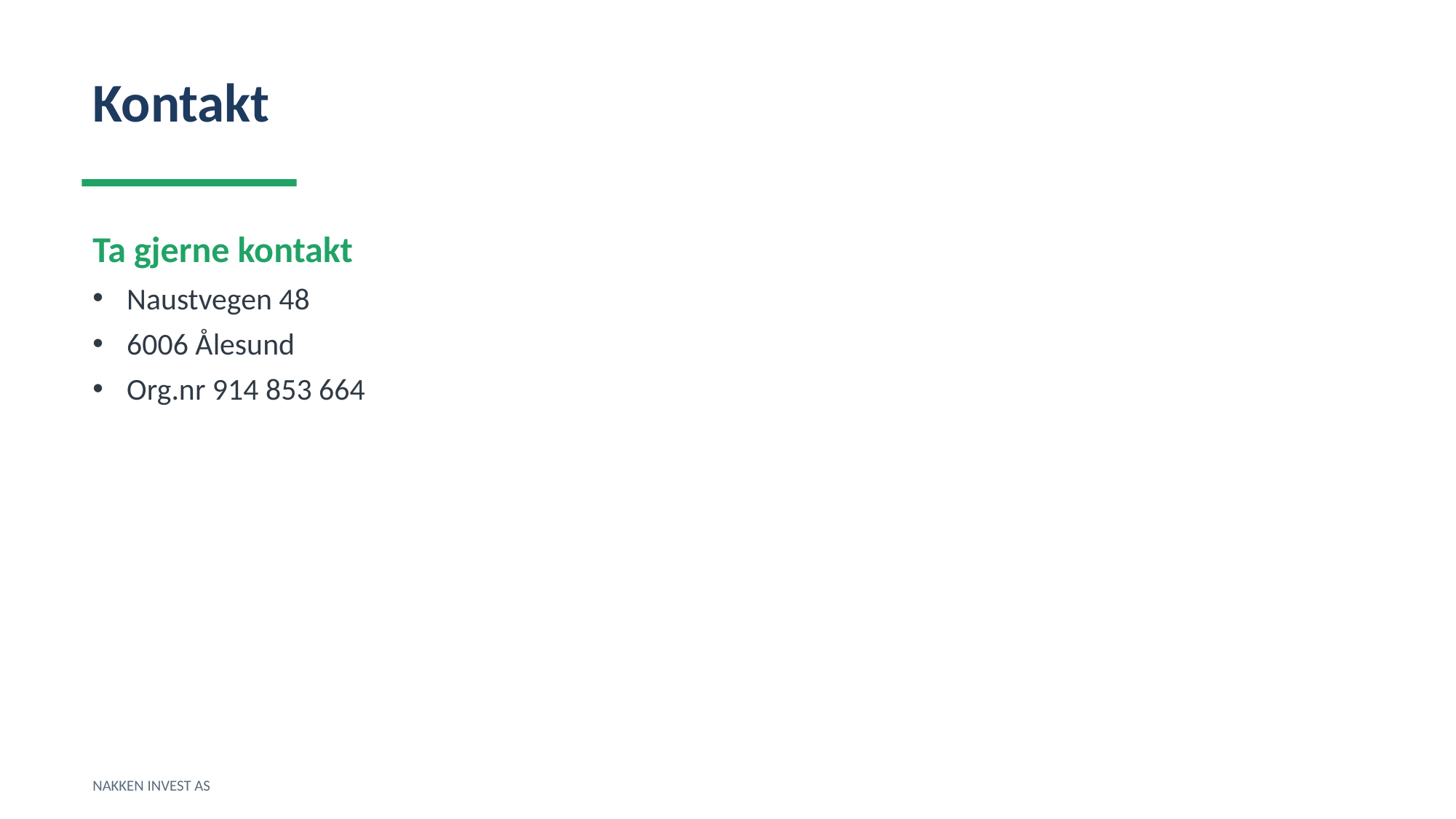

Kontakt

Ta gjerne kontakt
Naustvegen 48
6006 Ålesund
Org.nr 914 853 664
NAKKEN INVEST AS